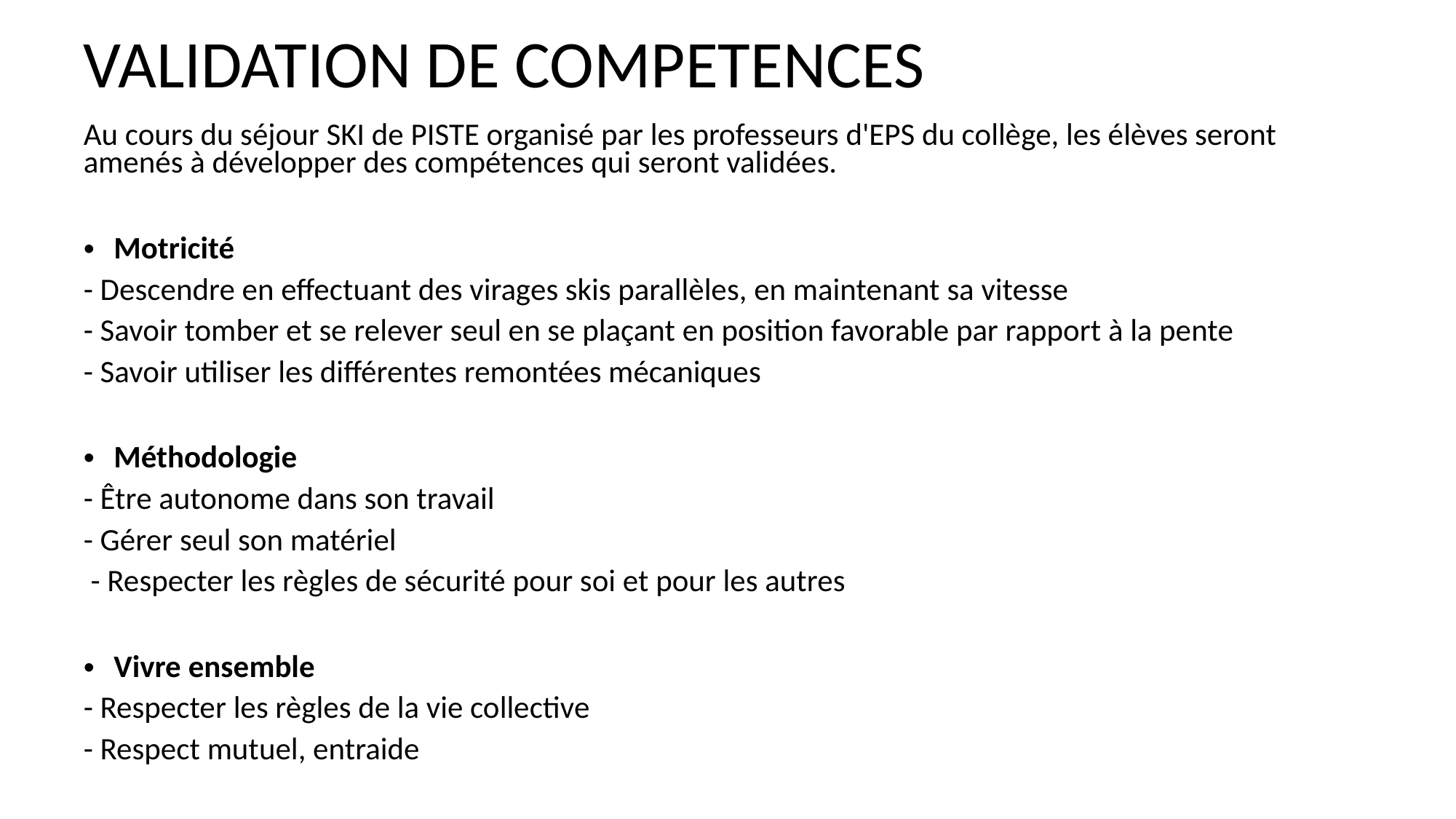

# VALIDATION DE COMPETENCES
Au cours du séjour SKI de PISTE organisé par les professeurs d'EPS du collège, les élèves seront amenés à développer des compétences qui seront validées.

Motricité
- Descendre en effectuant des virages skis parallèles, en maintenant sa vitesse
- Savoir tomber et se relever seul en se plaçant en position favorable par rapport à la pente
- Savoir utiliser les différentes remontées mécaniques

Méthodologie
- Être autonome dans son travail
- Gérer seul son matériel
 - Respecter les règles de sécurité pour soi et pour les autres

Vivre ensemble
- Respecter les règles de la vie collective
- Respect mutuel, entraide